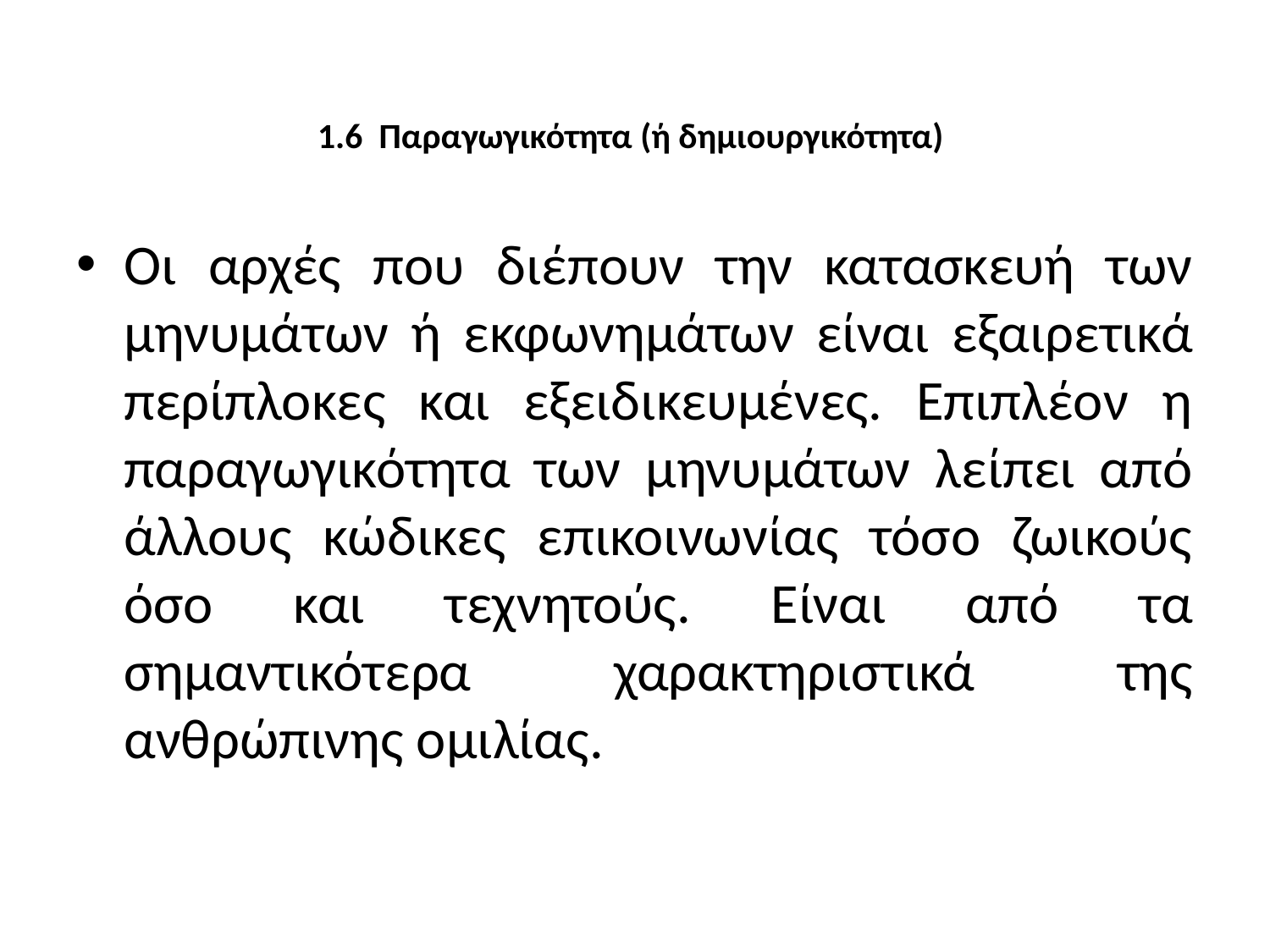

# 1.6  Παραγωγικότητα (ή δημιουργικότητα)
Οι αρχές που διέπουν την κατασκευή των μηνυμάτων ή εκφωνημάτων είναι εξαιρετικά περίπλοκες και εξειδικευμένες. Επιπλέον η παραγωγικότητα των μηνυμάτων λείπει από άλλους κώδικες επικοινωνίας τόσο ζωικούς όσο και τεχνητούς. Είναι από τα σημαντικότερα χαρακτηριστικά της ανθρώπινης ομιλίας.